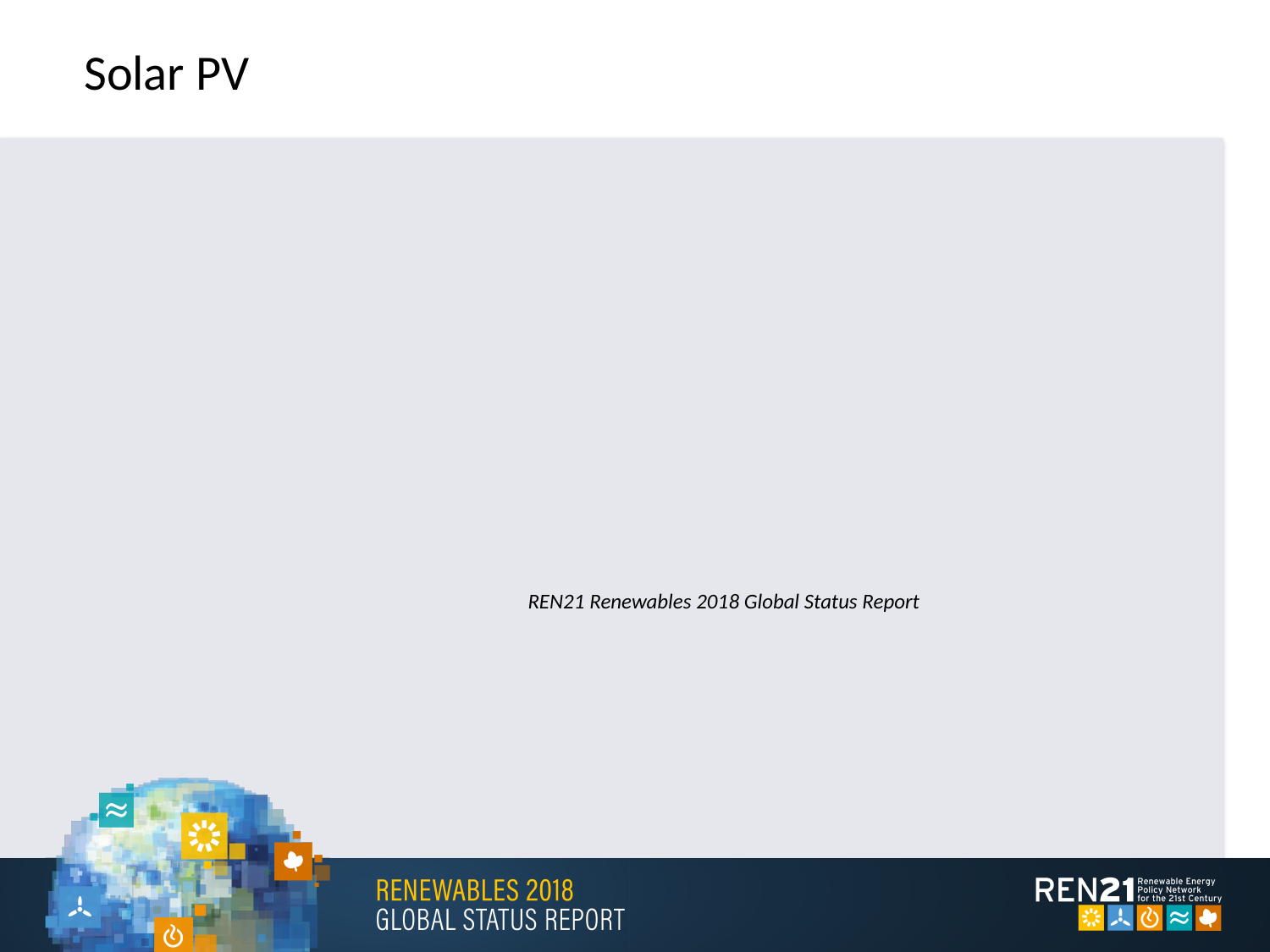

# Solar PV

REN21 Renewables 2018 Global Status Report